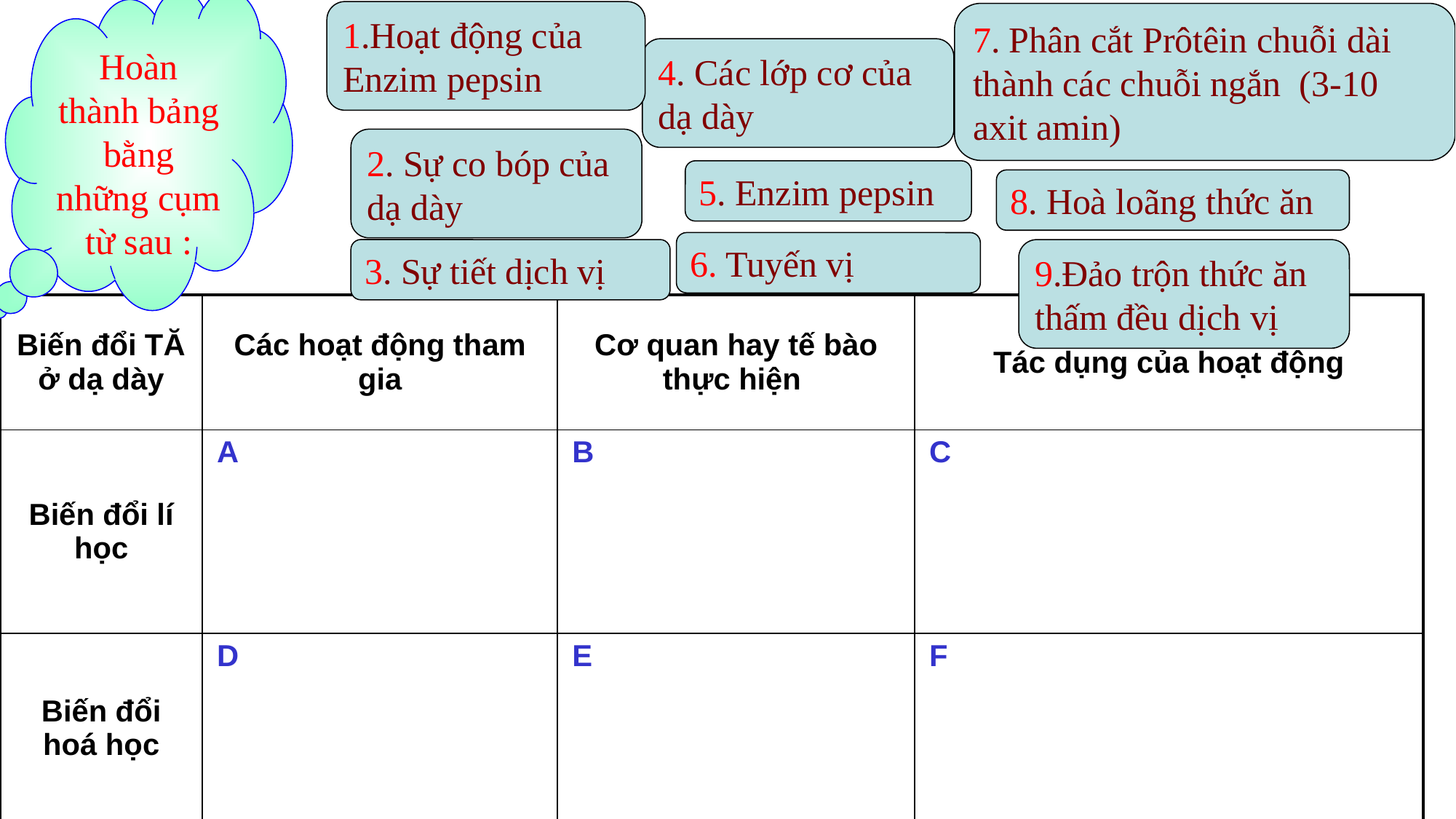

Hoàn thành bảng bằng những cụm từ sau :
1.Hoạt động của Enzim pepsin
7. Phân cắt Prôtêin chuỗi dài thành các chuỗi ngắn  (3-10 axit amin)
4. Các lớp cơ của dạ dày
2. Sự co bóp của dạ dày
5. Enzim pepsin
8. Hoà loãng thức ăn
6. Tuyến vị
9.Đảo trộn thức ăn thấm đều dịch vị
3. Sự tiết dịch vị
| Biến đổi TĂ ở dạ dày | Các hoạt động tham gia | Cơ quan hay tế bào thực hiện | Tác dụng của hoạt động |
| --- | --- | --- | --- |
| Biến đổi lí học | A | B | C |
| Biến đổi hoá học | D | E | F |